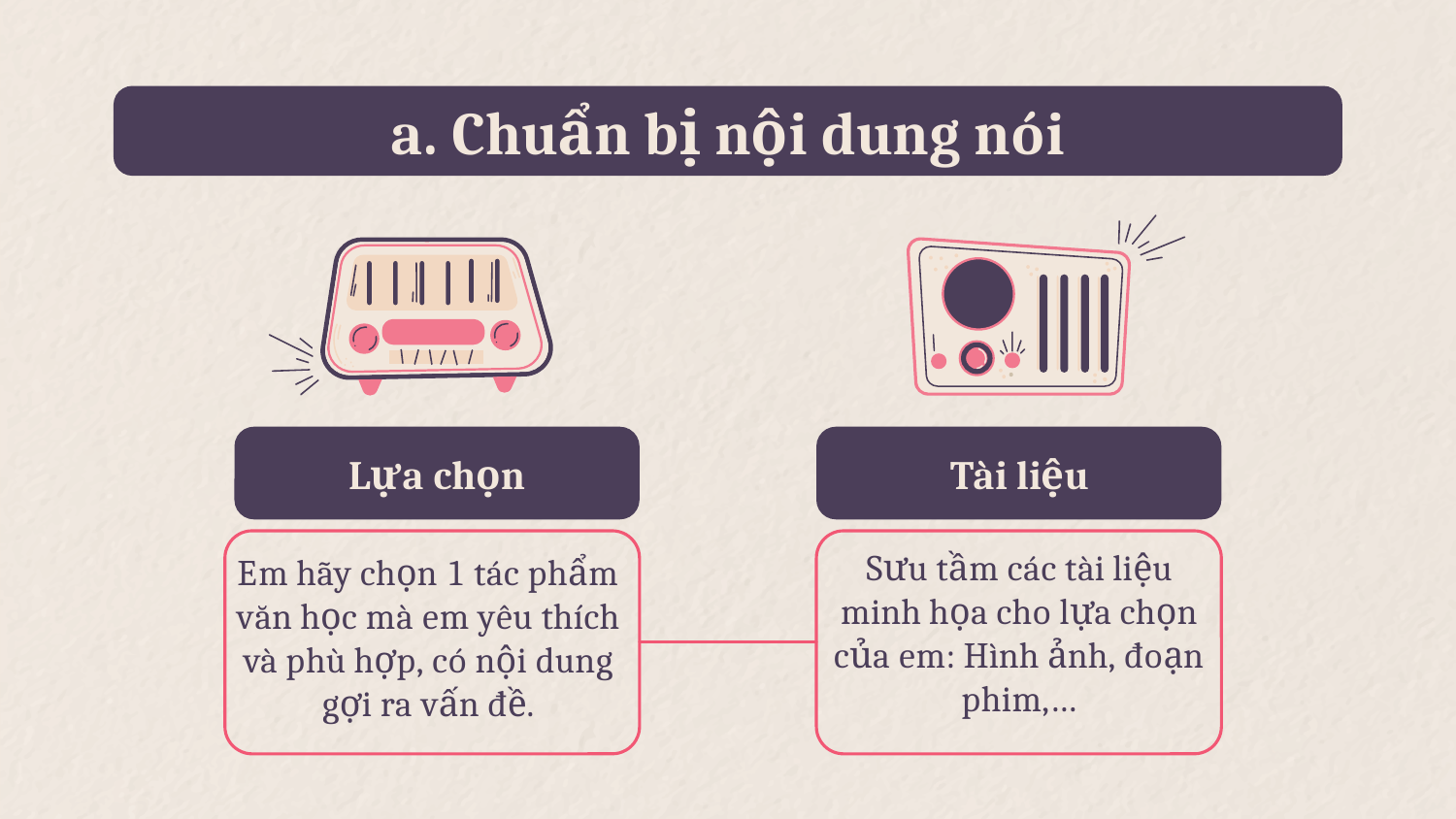

# a. Chuẩn bị nội dung nói

Lựa chọn
Tài liệu

Em hãy chọn 1 tác phẩm văn học mà em yêu thích và phù hợp, có nội dung gợi ra vấn đề.
Sưu tầm các tài liệu minh họa cho lựa chọn của em: Hình ảnh, đoạn phim,…